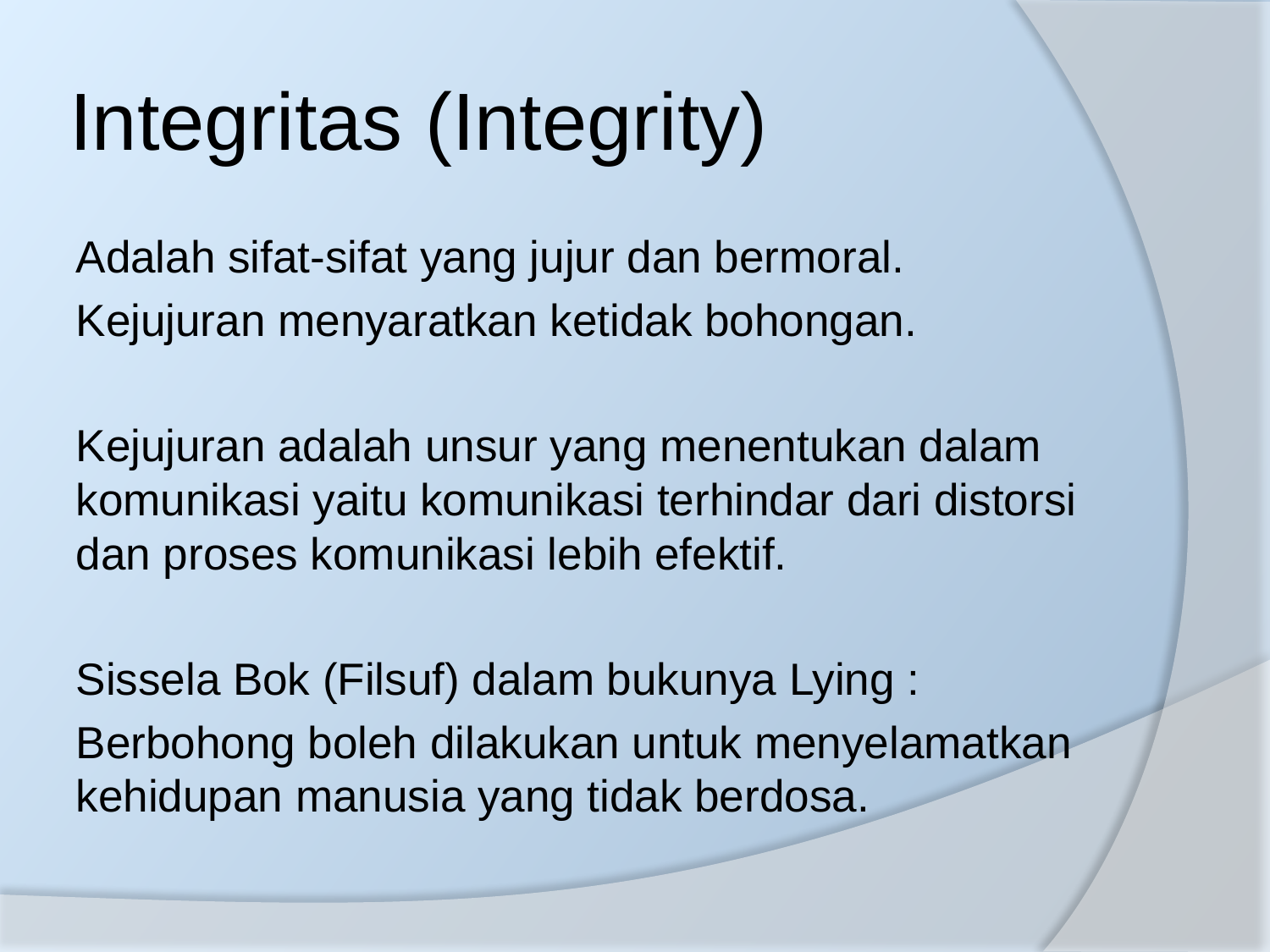

# Integritas (Integrity)
Adalah sifat-sifat yang jujur dan bermoral.
Kejujuran menyaratkan ketidak bohongan.

Kejujuran adalah unsur yang menentukan dalam komunikasi yaitu komunikasi terhindar dari distorsi dan proses komunikasi lebih efektif.

Sissela Bok (Filsuf) dalam bukunya Lying :
Berbohong boleh dilakukan untuk menyelamatkan kehidupan manusia yang tidak berdosa.